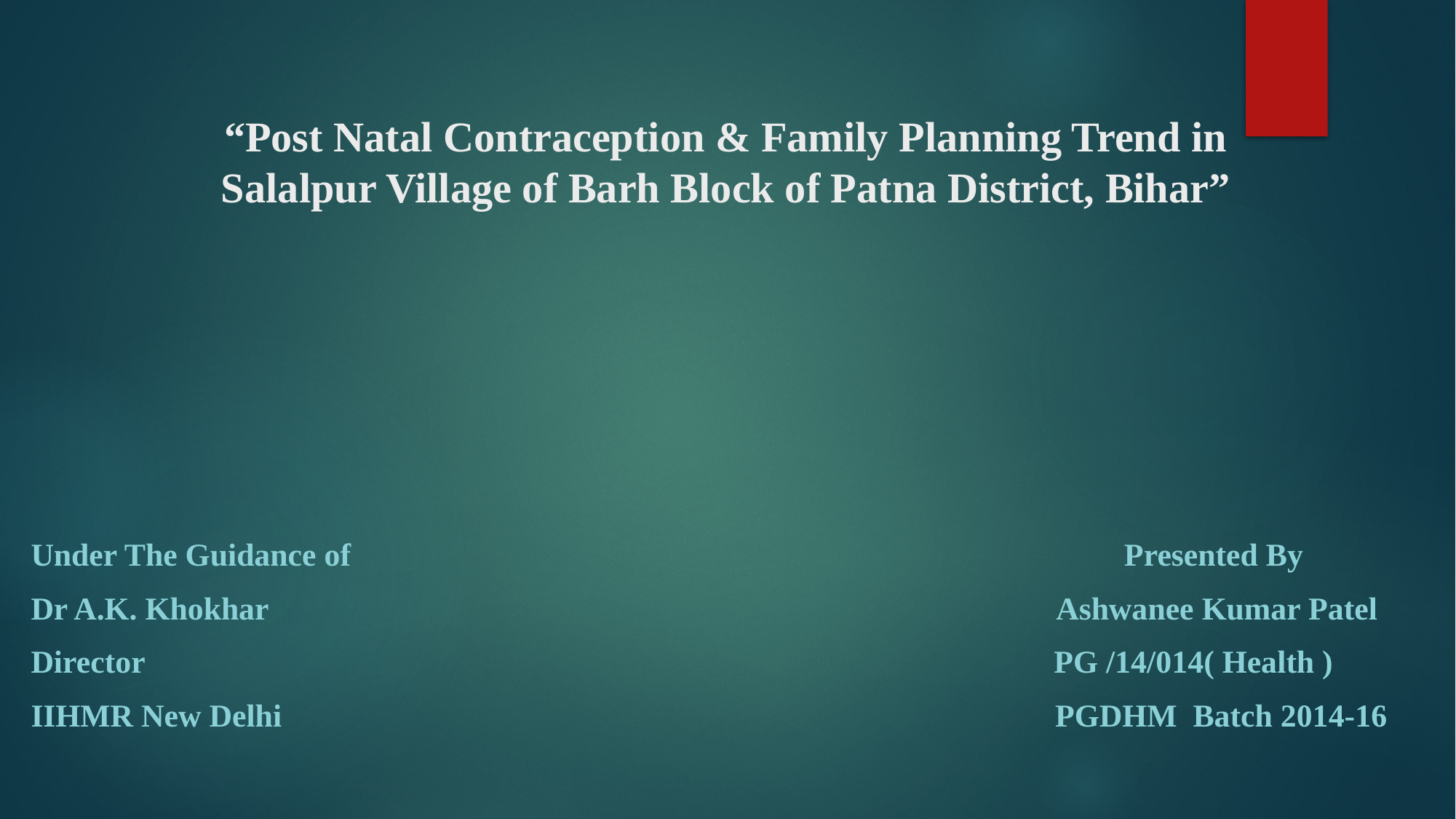

# “Post Natal Contraception & Family Planning Trend in Salalpur Village of Barh Block of Patna District, Bihar”
Under The Guidance of                                                                                                 Presented By
Dr A.K. Khokhar                                                                                                   Ashwanee Kumar Patel
Director                                                                                                                  PG /14/014( Health )
IIHMR New Delhi                                                                                                 PGDHM  Batch 2014-16